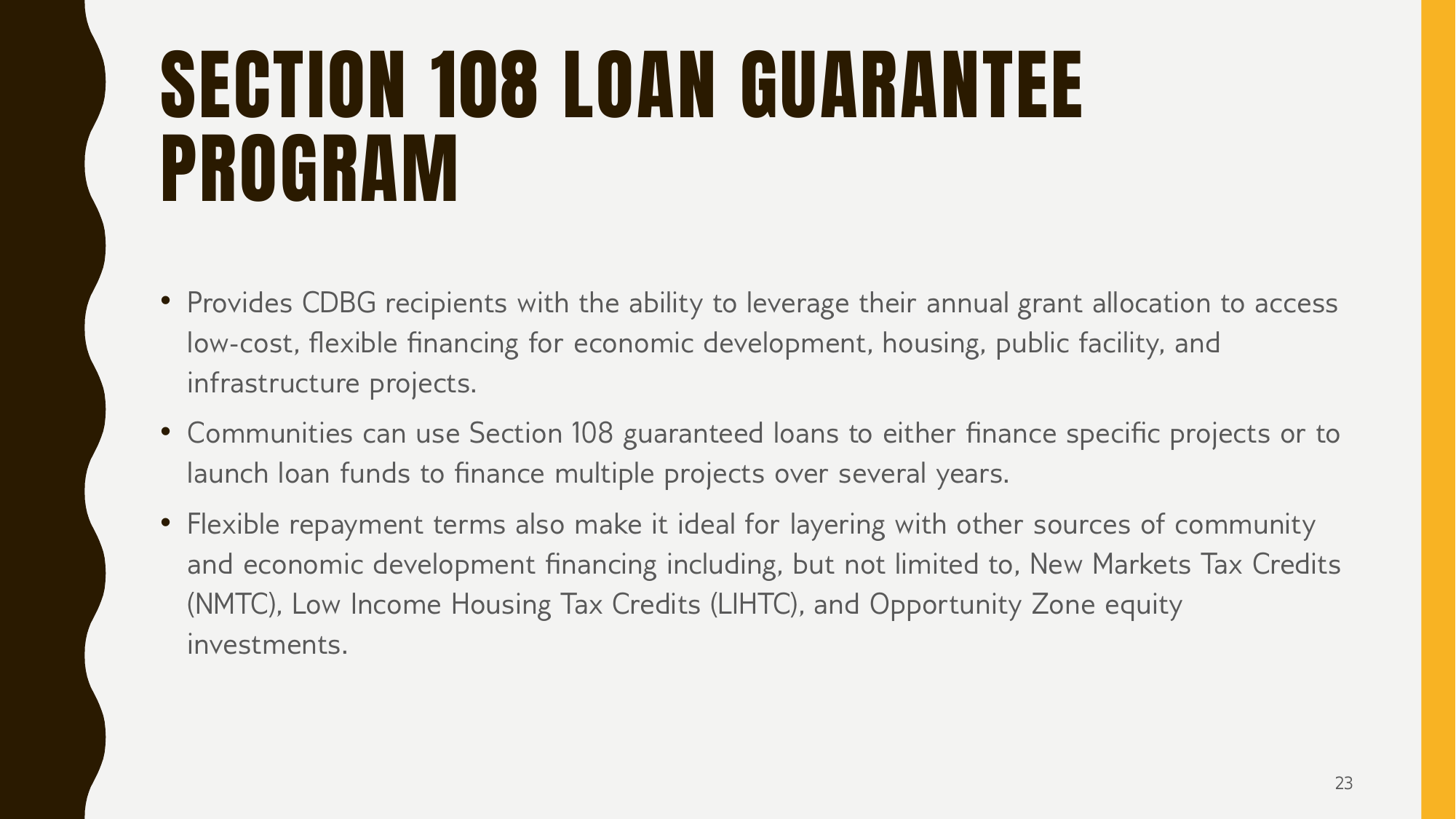

# Section 108 Loan Guarantee Program
Provides CDBG recipients with the ability to leverage their annual grant allocation to access low-cost, flexible financing for economic development, housing, public facility, and infrastructure projects.
Communities can use Section 108 guaranteed loans to either finance specific projects or to launch loan funds to finance multiple projects over several years.
Flexible repayment terms also make it ideal for layering with other sources of community and economic development financing including, but not limited to, New Markets Tax Credits (NMTC), Low Income Housing Tax Credits (LIHTC), and Opportunity Zone equity investments.
23